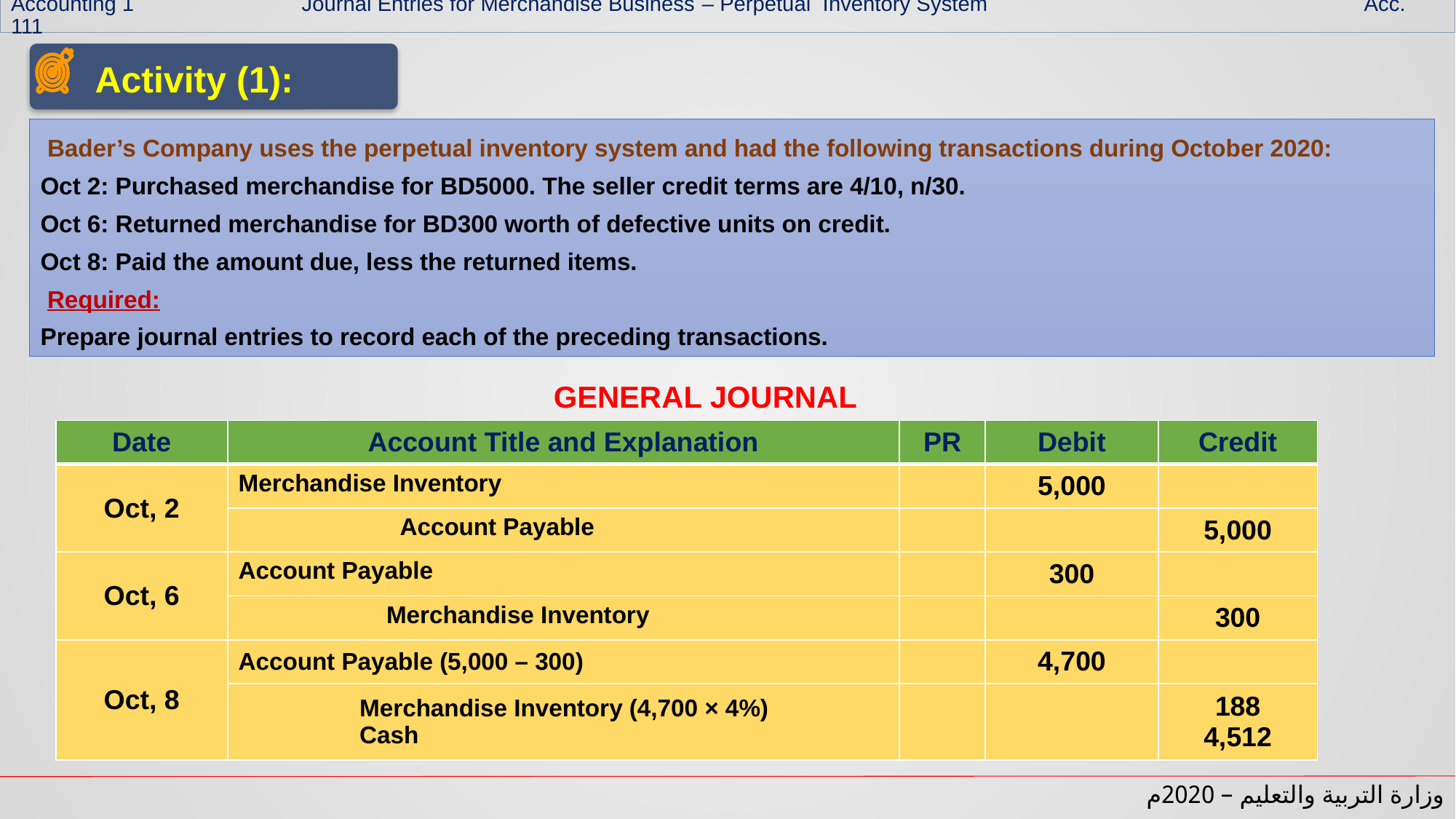

Accounting 1                            Journal Entries for Merchandise Business – Perpetual  Inventory System                                                               Acc. 111

Activity (1):

 Bader’s Company uses the perpetual inventory system and had the following transactions during October 2020:
Oct 2: Purchased merchandise for BD5000. The seller credit terms are 4/10, n/30.
Oct 6: Returned merchandise for BD300 worth of defective units on credit.
Oct 8: Paid the amount due, less the returned items.
 Required:
Prepare journal entries to record each of the preceding transactions.
GENERAL JOURNAL
| Date | Account Title and Explanation | PR | Debit | Credit |
| --- | --- | --- | --- | --- |
| Oct, 2 | Merchandise Inventory |  | 5,000 |  |
|  | Account Payable |  |  | 5,000 |
| Oct, 6 | Account Payable |  | 300 |  |
|  | Merchandise Inventory |  |  | 300 |
| Oct, 8 | Account Payable (5,000 – 300) |  | 4,700 |  |
|  | Merchandise Inventory (4,700 × 4%) Cash |  |  | 188 4,512 |
وزارة التربية والتعليم – 2020م